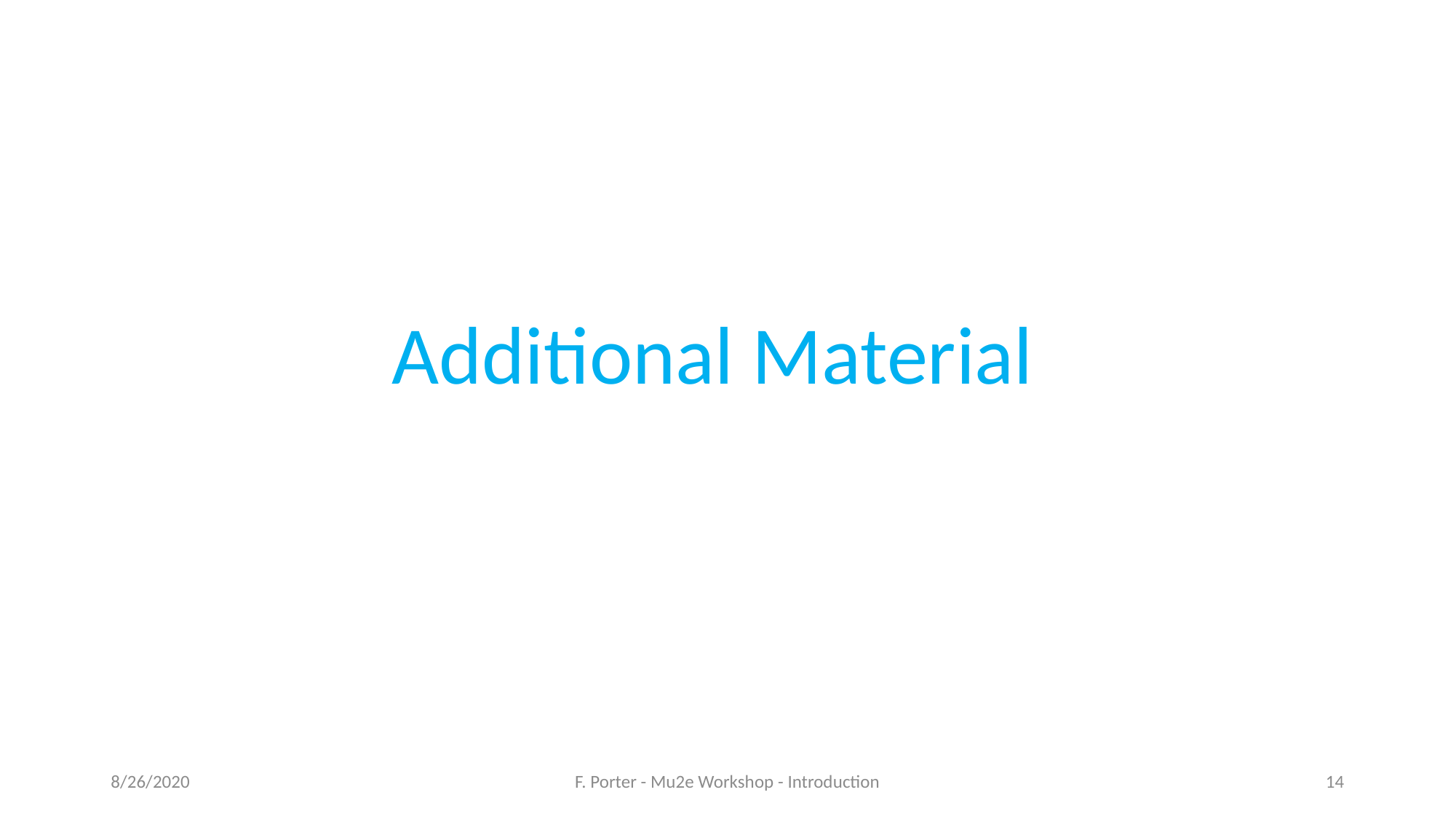

# Additional Material
8/26/2020
F. Porter - Mu2e Workshop - Introduction
14